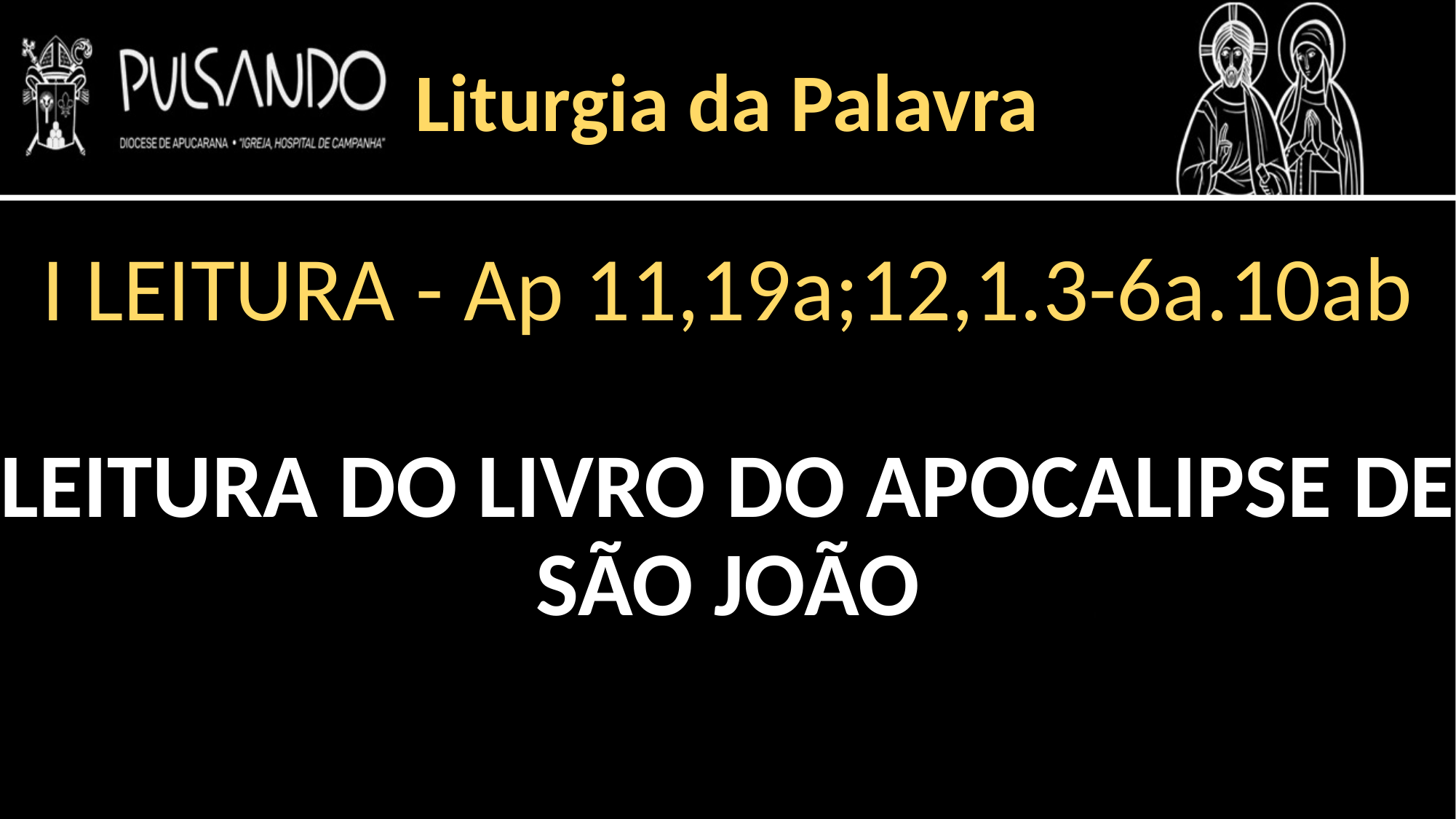

Liturgia da Palavra

I LEITURA - Ap 11,19a;12,1.3-6a.10ab

LEITURA DO LIVRO DO APOCALIPSE DE SÃO JOÃO